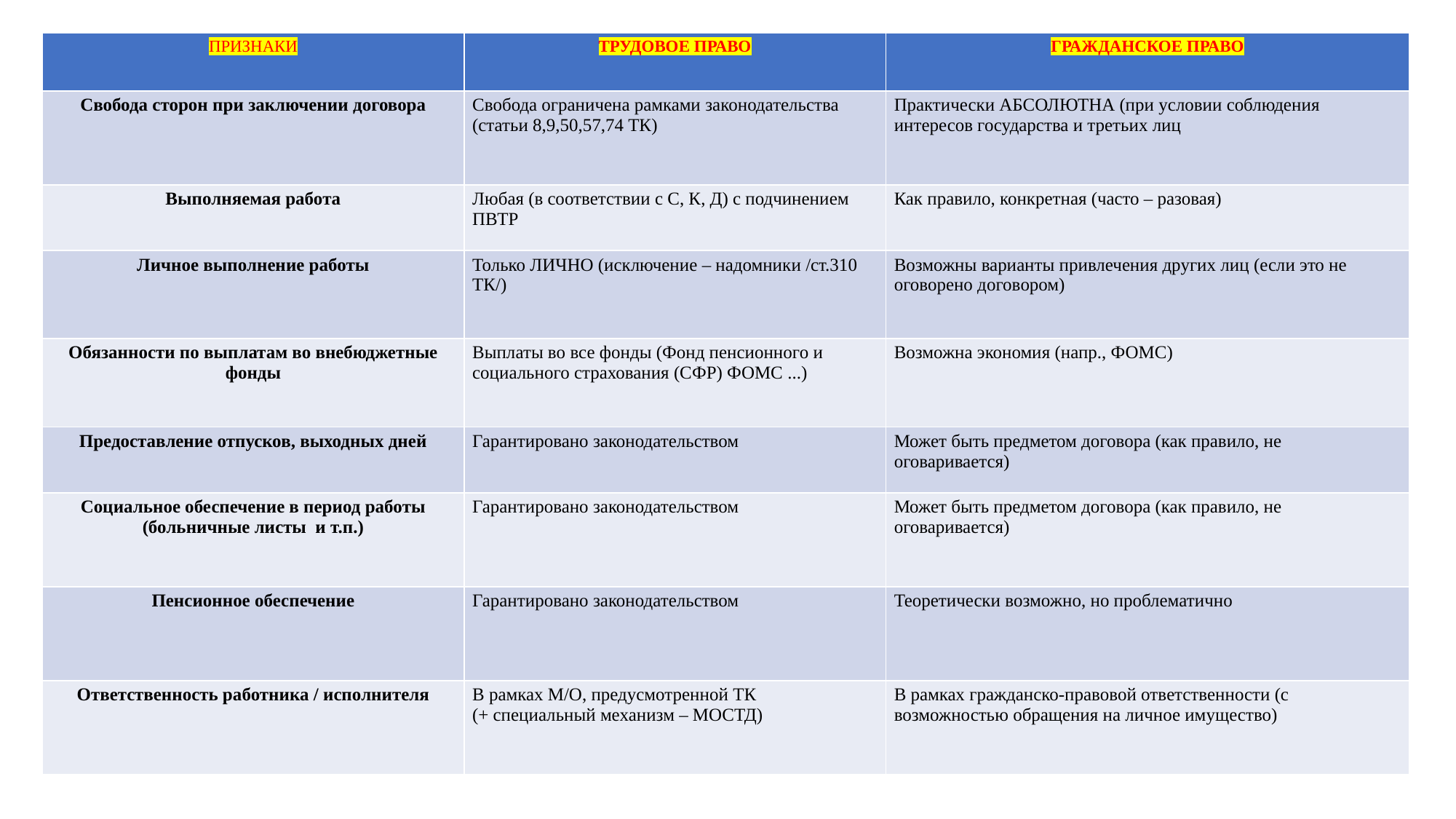

| ПРИЗНАКИ | ТРУДОВОЕ ПРАВО | ГРАЖДАНСКОЕ ПРАВО |
| --- | --- | --- |
| Свобода сторон при заключении договора | Свобода ограничена рамками законодательства (статьи 8,9,50,57,74 ТК) | Практически АБСОЛЮТНА (при условии соблюдения интересов государства и третьих лиц |
| Выполняемая работа | Любая (в соответствии с С, К, Д) с подчинением ПВТР | Как правило, конкретная (часто – разовая) |
| Личное выполнение работы | Только ЛИЧНО (исключение – надомники /ст.310 ТК/) | Возможны варианты привлечения других лиц (если это не оговорено договором) |
| Обязанности по выплатам во внебюджетные фонды | Выплаты во все фонды (Фонд пенсионного и социального страхования (СФР) ФОМС ...) | Возможна экономия (напр., ФОМС) |
| Предоставление отпусков, выходных дней | Гарантировано законодательством | Может быть предметом договора (как правило, не оговаривается) |
| Социальное обеспечение в период работы (больничные листы и т.п.) | Гарантировано законодательством | Может быть предметом договора (как правило, не оговаривается) |
| Пенсионное обеспечение | Гарантировано законодательством | Теоретически возможно, но проблематично |
| Ответственность работника / исполнителя | В рамках М/О, предусмотренной ТК (+ специальный механизм – МОСТД) | В рамках гражданско-правовой ответственности (с возможностью обращения на личное имущество) |